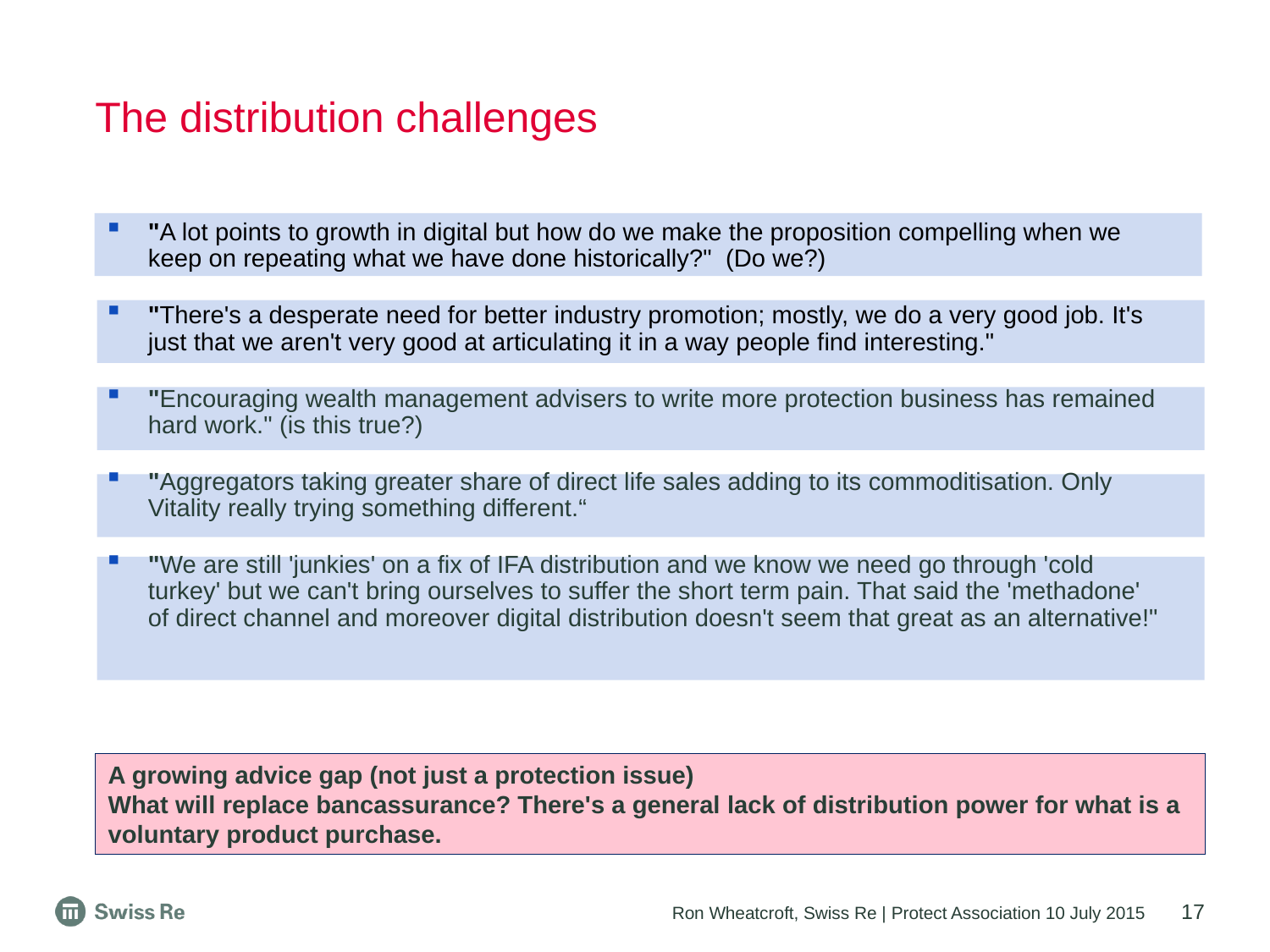

# The distribution challenges

"A lot points to growth in digital but how do we make the proposition compelling when we keep on repeating what we have done historically?"  (Do we?)
"There's a desperate need for better industry promotion; mostly, we do a very good job. It's just that we aren't very good at articulating it in a way people find interesting."
"Encouraging wealth management advisers to write more protection business has remained hard work." (is this true?)
"Aggregators taking greater share of direct life sales adding to its commoditisation. Only Vitality really trying something different.“
"We are still 'junkies' on a fix of IFA distribution and we know we need go through 'cold turkey' but we can't bring ourselves to suffer the short term pain. That said the 'methadone' of direct channel and moreover digital distribution doesn't seem that great as an alternative!"

A growing advice gap (not just a protection issue)
What will replace bancassurance? There's a general lack of distribution power for what is a voluntary product purchase.
17